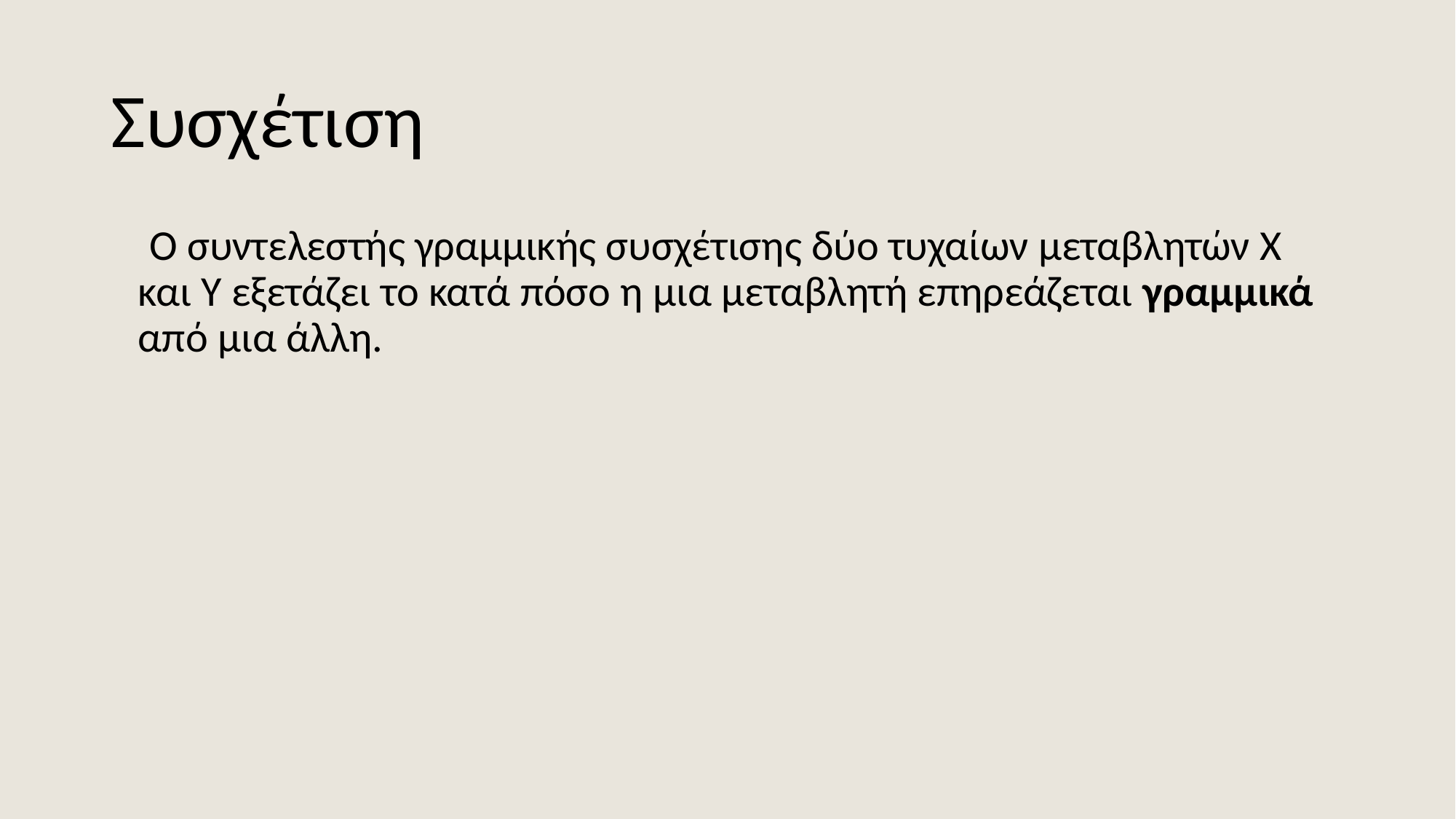

# Συσχέτιση
    Ο συντελεστής γραμμικής συσχέτισης δύο τυχαίων μεταβλητών Χ και Υ εξετάζει το κατά πόσο η μια μεταβλητή επηρεάζεται γραμμικά από μια άλλη.